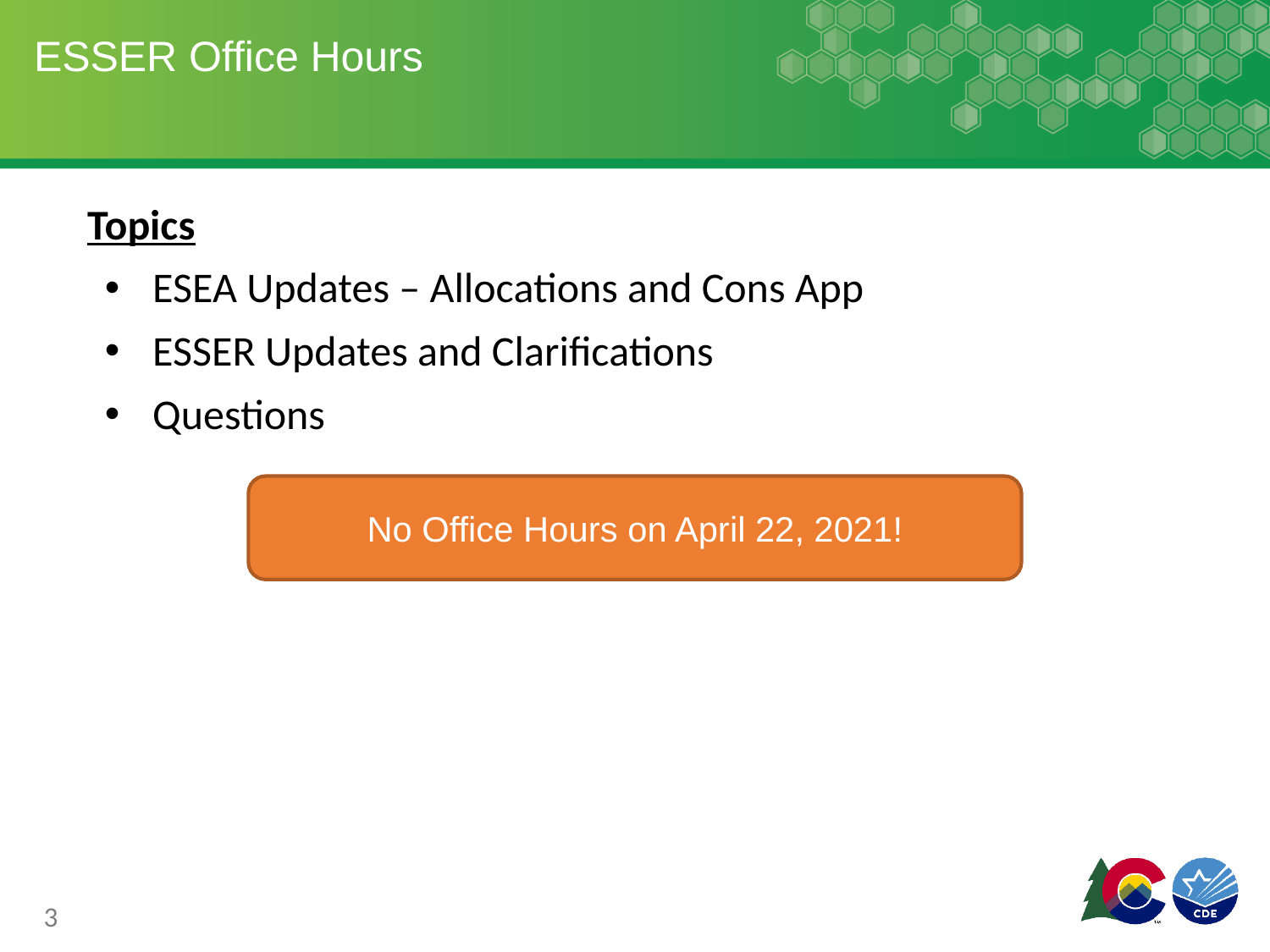

# ESSER Office Hours
Topics
ESEA Updates – Allocations and Cons App
ESSER Updates and Clarifications
Questions

No Office Hours on April 22, 2021!
3